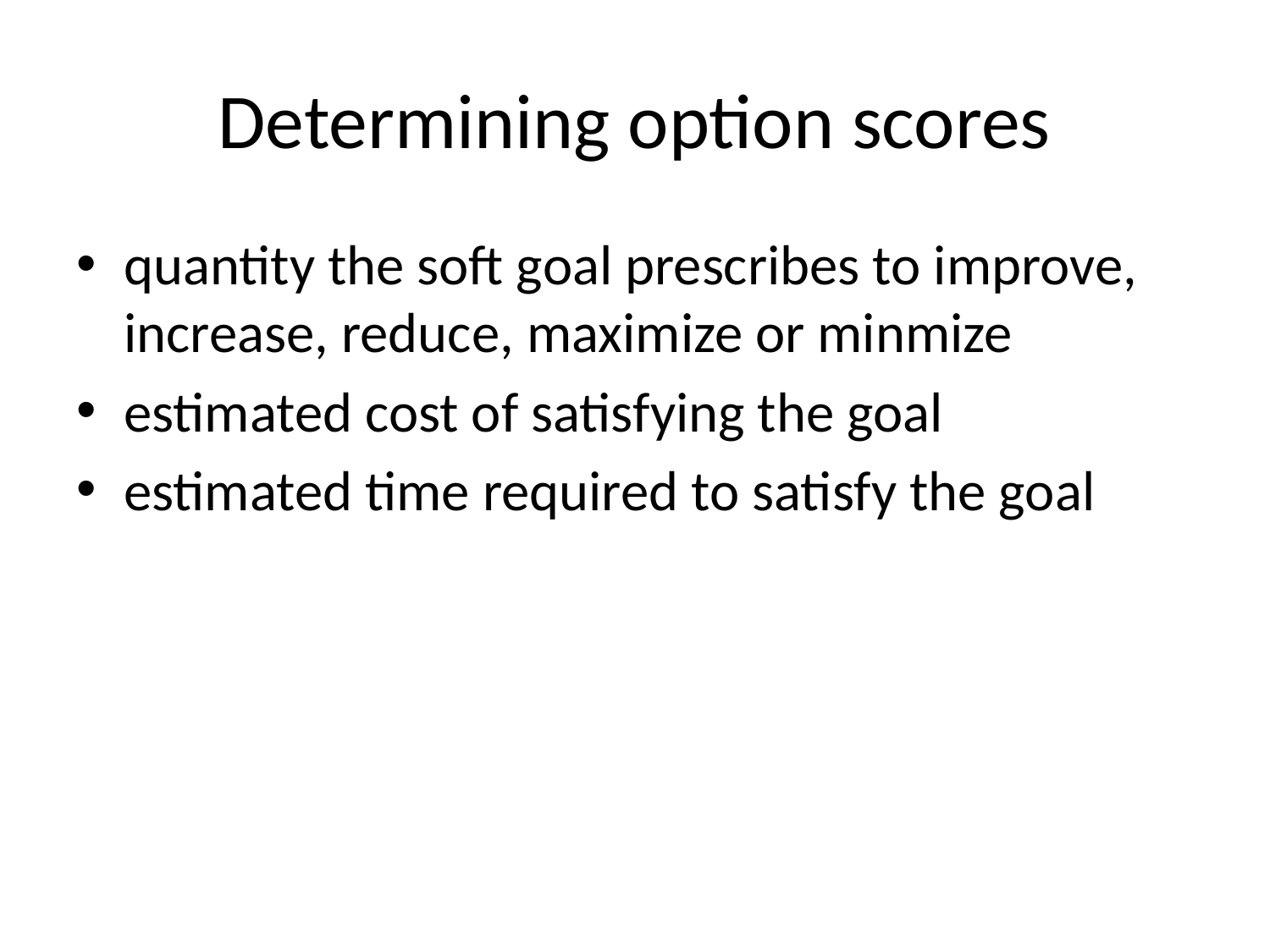

# Determining option scores
quantity the soft goal prescribes to improve, increase, reduce, maximize or minmize
estimated cost of satisfying the goal
estimated time required to satisfy the goal